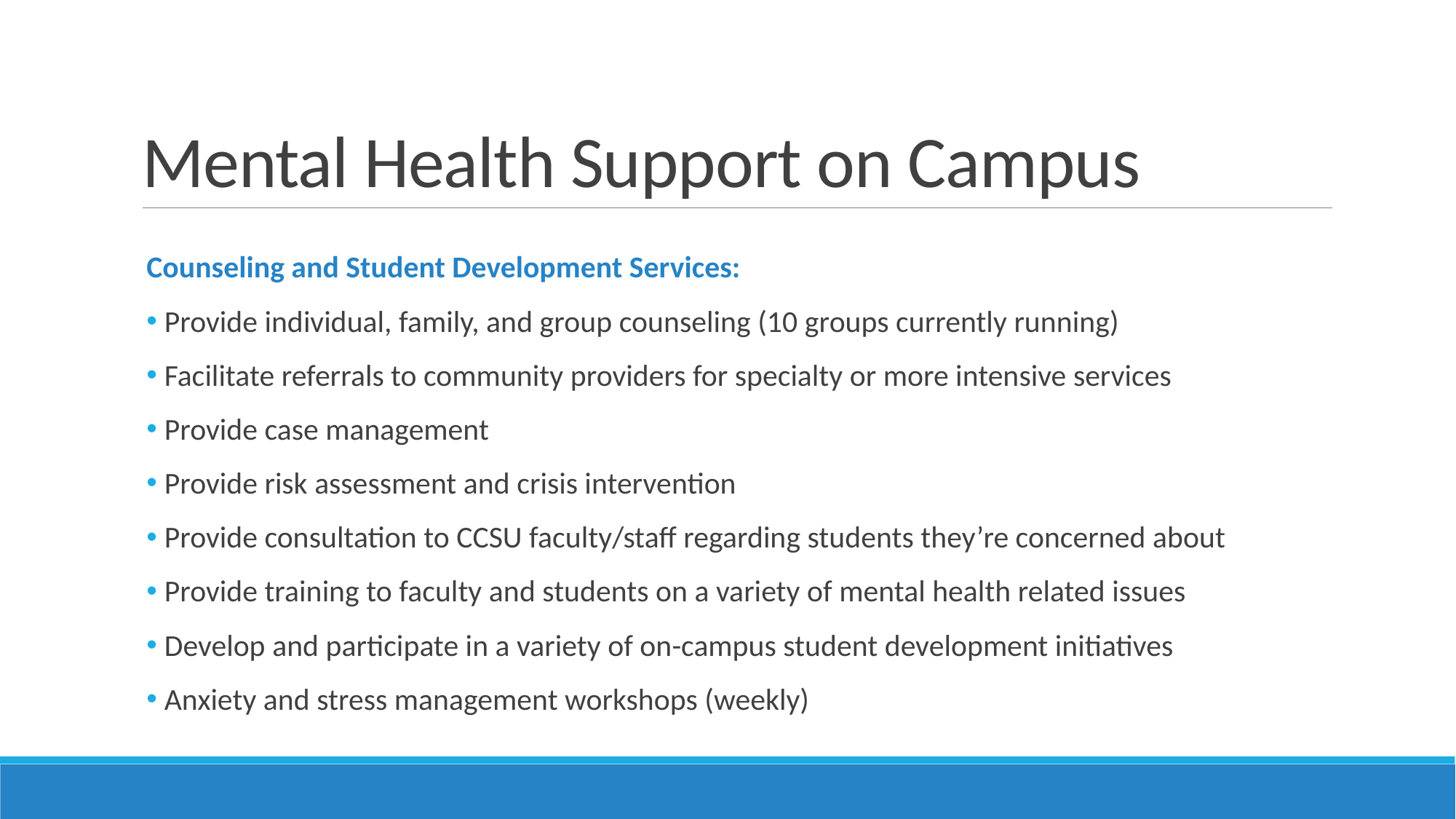

# Mental Health Support on Campus
Counseling and Student Development Services:
 Provide individual, family, and group counseling (10 groups currently running)
 Facilitate referrals to community providers for specialty or more intensive services
 Provide case management
 Provide risk assessment and crisis intervention
 Provide consultation to CCSU faculty/staff regarding students they’re concerned about
 Provide training to faculty and students on a variety of mental health related issues
 Develop and participate in a variety of on-campus student development initiatives
 Anxiety and stress management workshops (weekly)